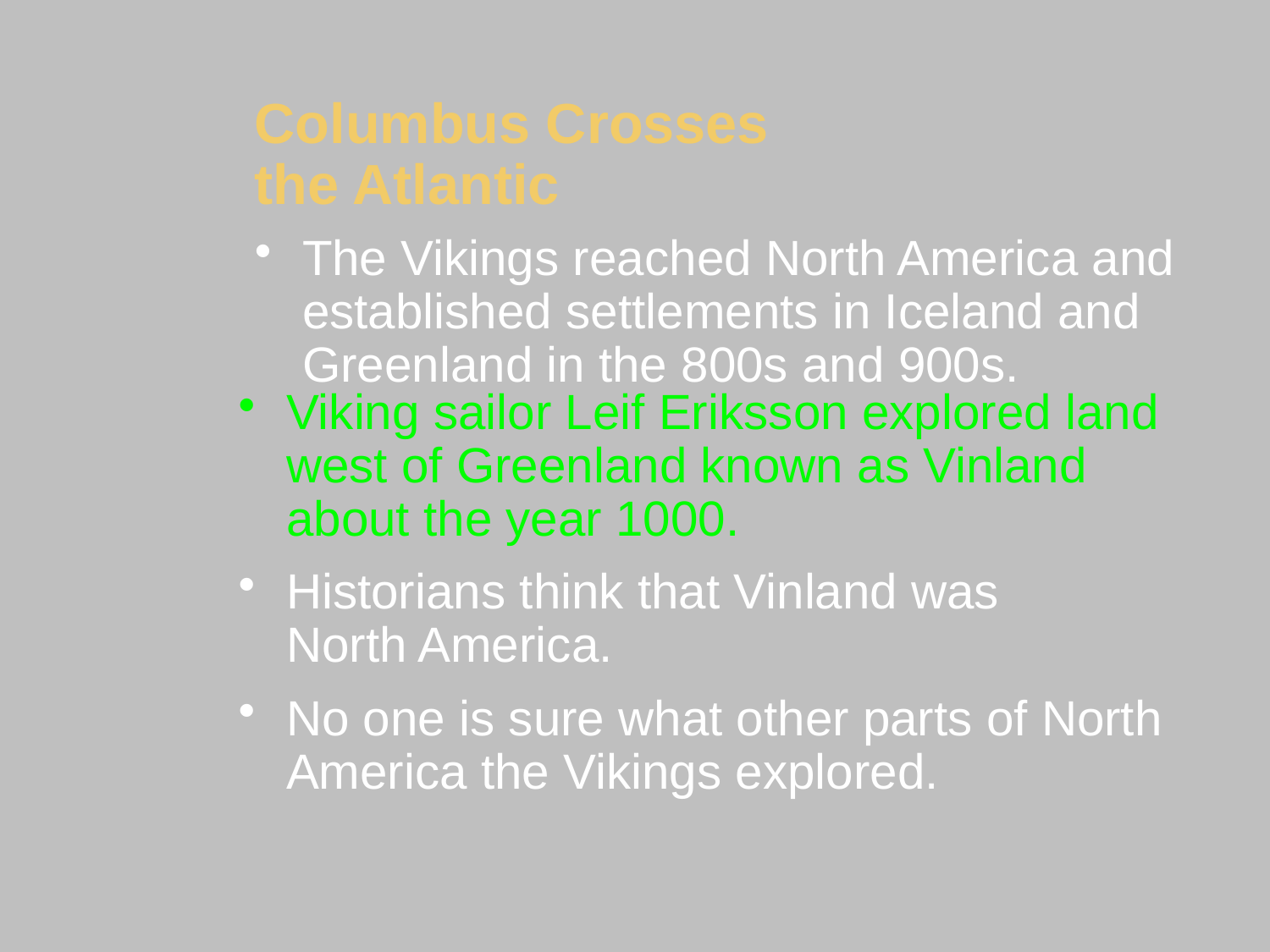

Columbus Crosses
the Atlantic
The Vikings reached North America and established settlements in Iceland and Greenland in the 800s and 900s.
Viking sailor Leif Eriksson explored land west of Greenland known as Vinland about the year 1000.
Historians think that Vinland was
North America.
No one is sure what other parts of North America the Vikings explored.